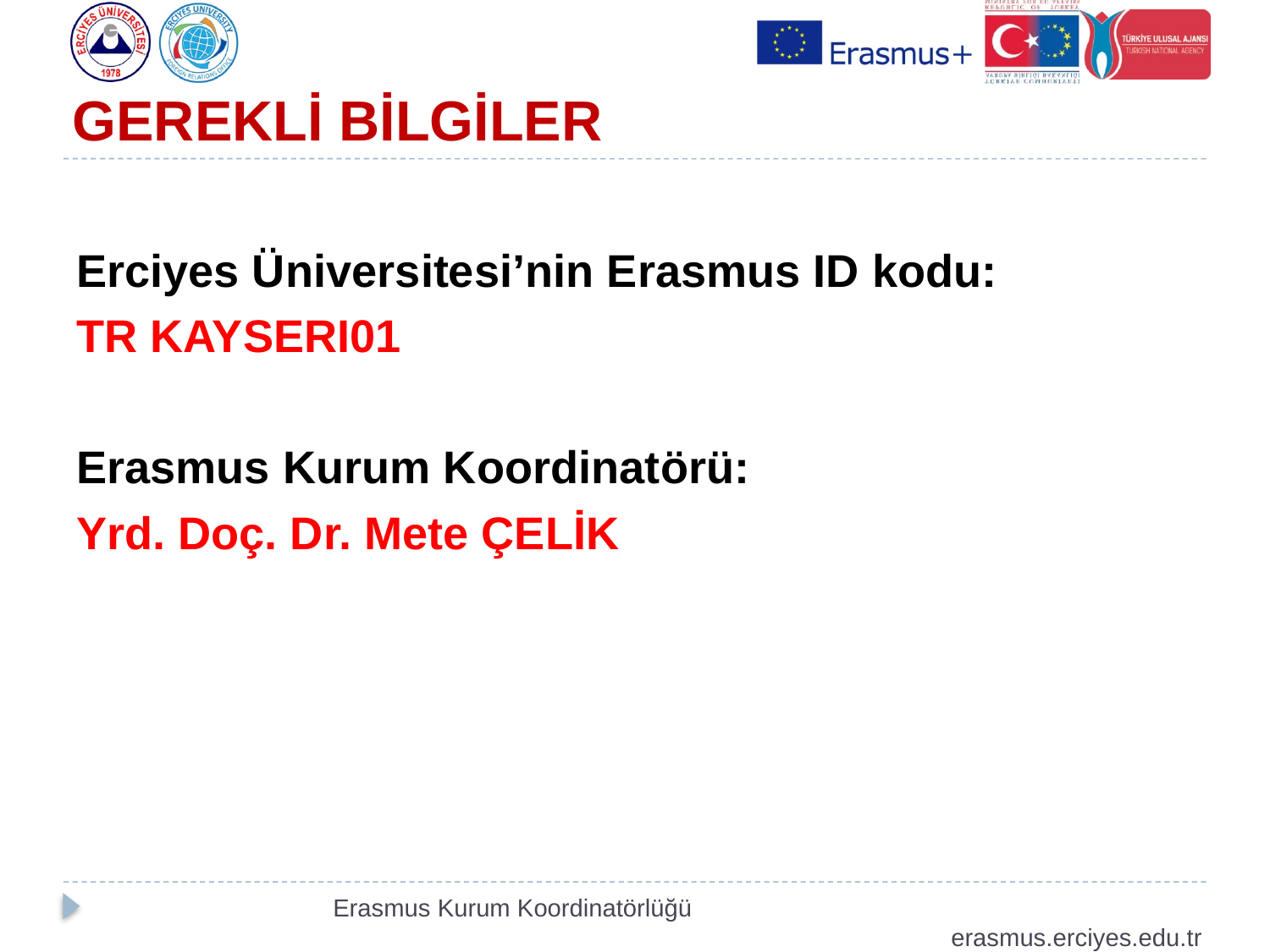

# GEREKLİ BİLGİLER

Erciyes Üniversitesi’nin Erasmus ID kodu:
TR KAYSERI01

Erasmus Kurum Koordinatörü:
Yrd. Doç. Dr. Mete ÇELİK
Erasmus Kurum Koordinatörlüğü                                                                          erasmus.erciyes.edu.tr